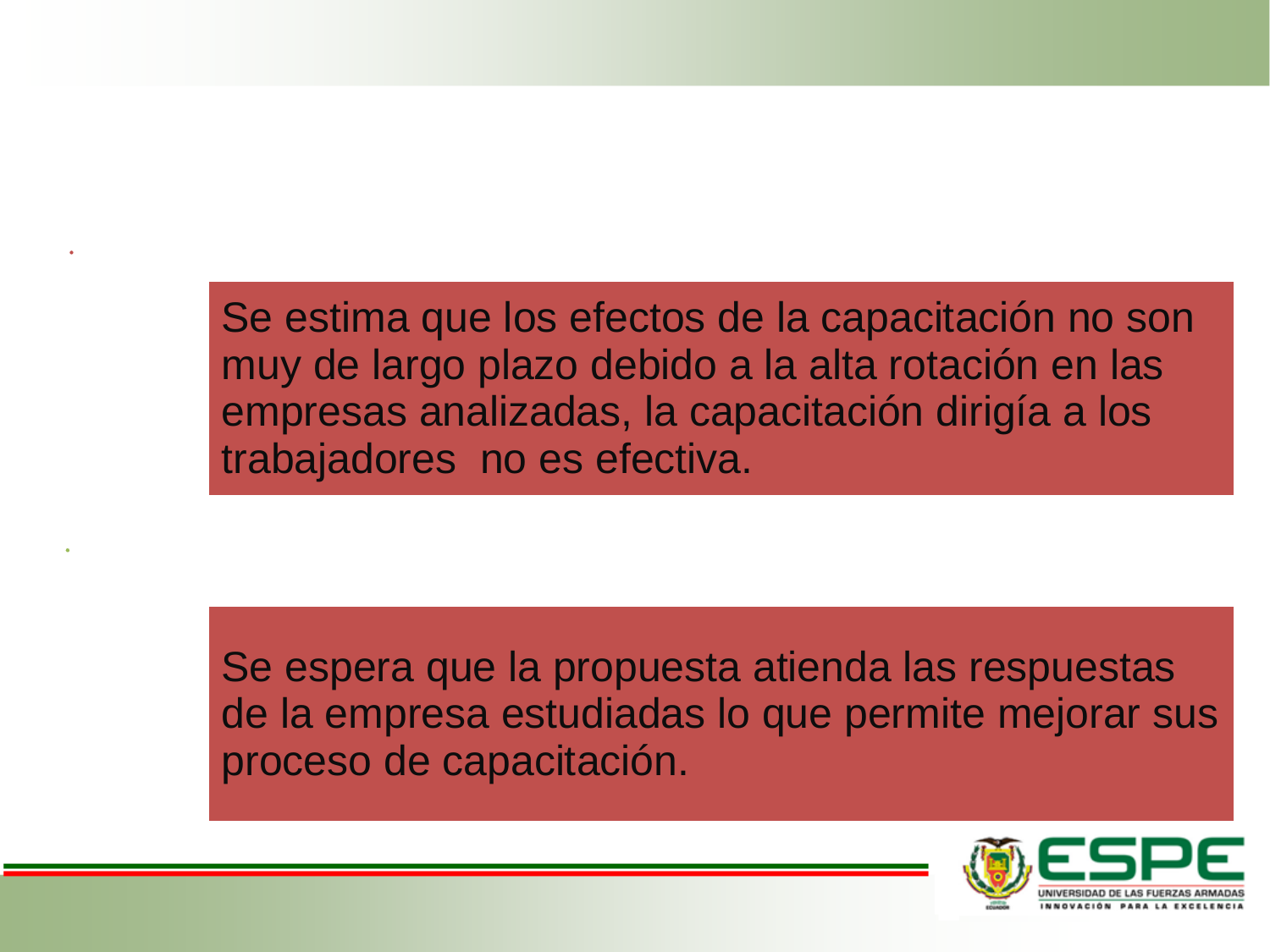

Se estima que los efectos de la capacitación no son muy de largo plazo debido a la alta rotación en las empresas analizadas, la capacitación dirigía a los trabajadores  no es efectiva.
Se espera que la propuesta atienda las respuestas de la empresa estudiadas lo que permite mejorar sus proceso de capacitación.